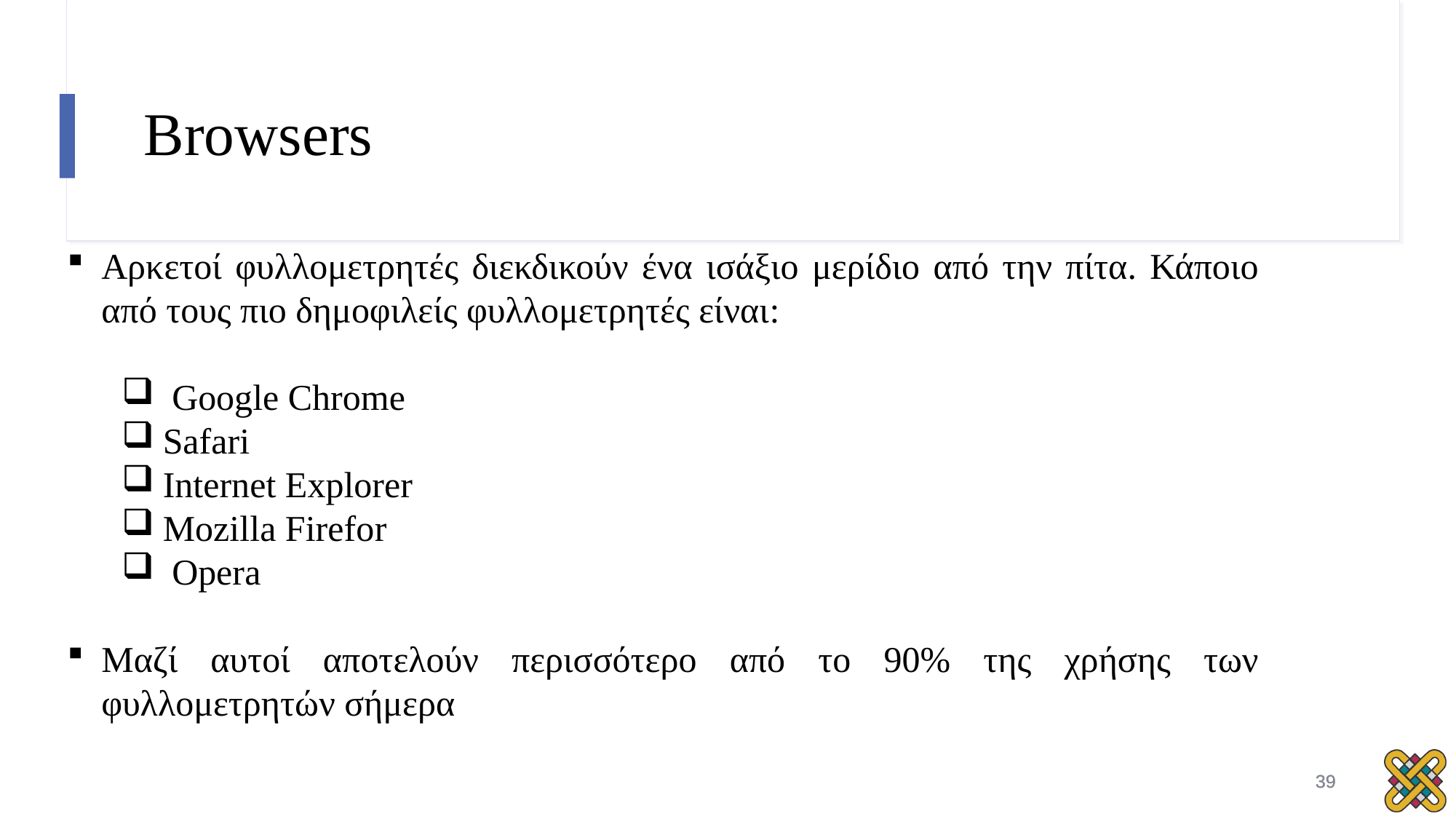

# Browsers

Αρκετοί φυλλομετρητές διεκδικούν ένα ισάξιο μερίδιο από την πίτα. Κάποιο από τους πιο δημοφιλείς φυλλομετρητές είναι:

 Google Chrome
Safari
Internet Explorer
Mozilla Firefor
 Opera

Μαζί αυτοί αποτελούν περισσότερο από το 90% της χρήσης των φυλλομετρητών σήμερα
39
39